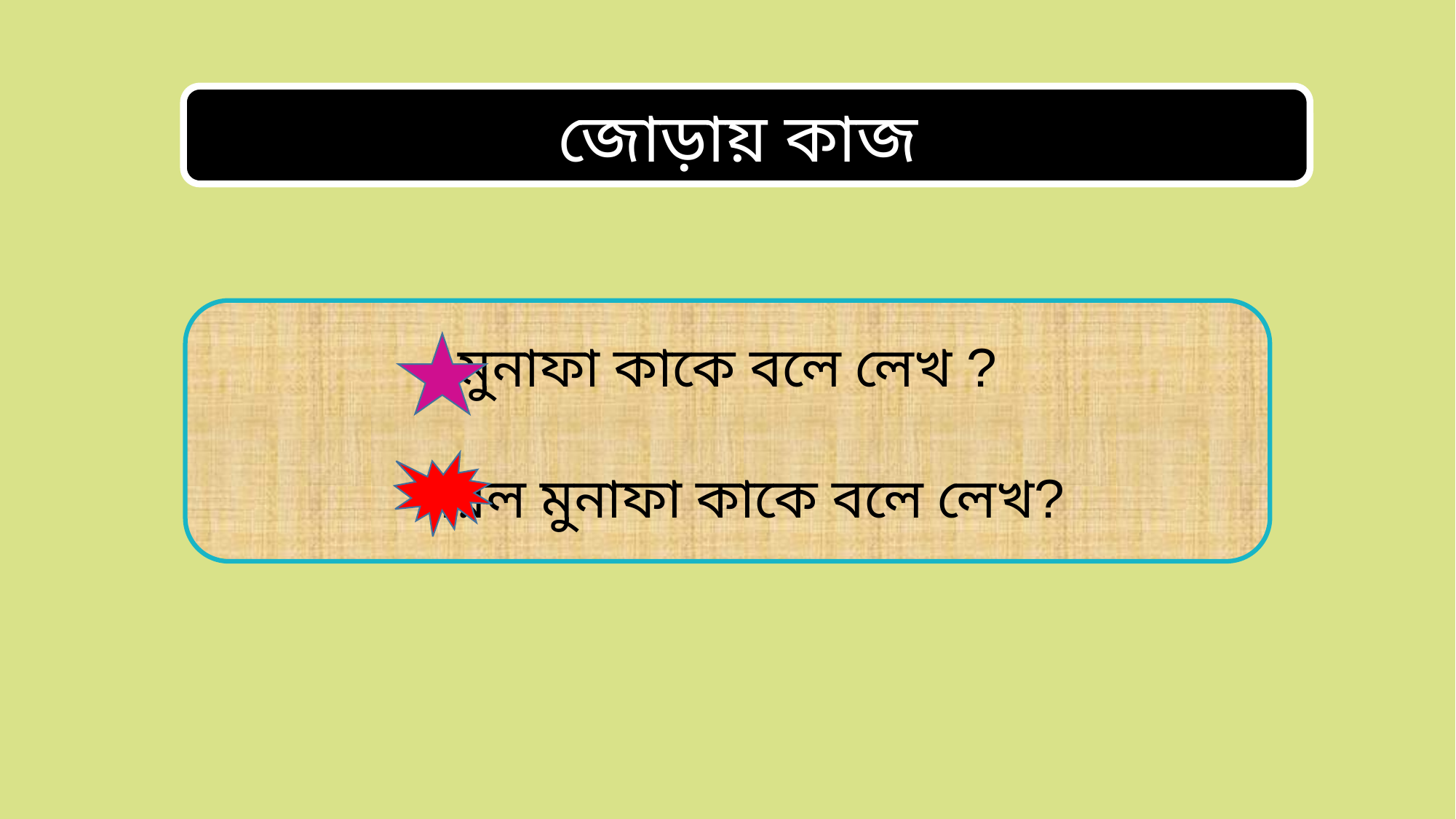

জোড়ায় কাজ
মুনাফা কাকে বলে লেখ ?

    সরল মুনাফা কাকে বলে লেখ?